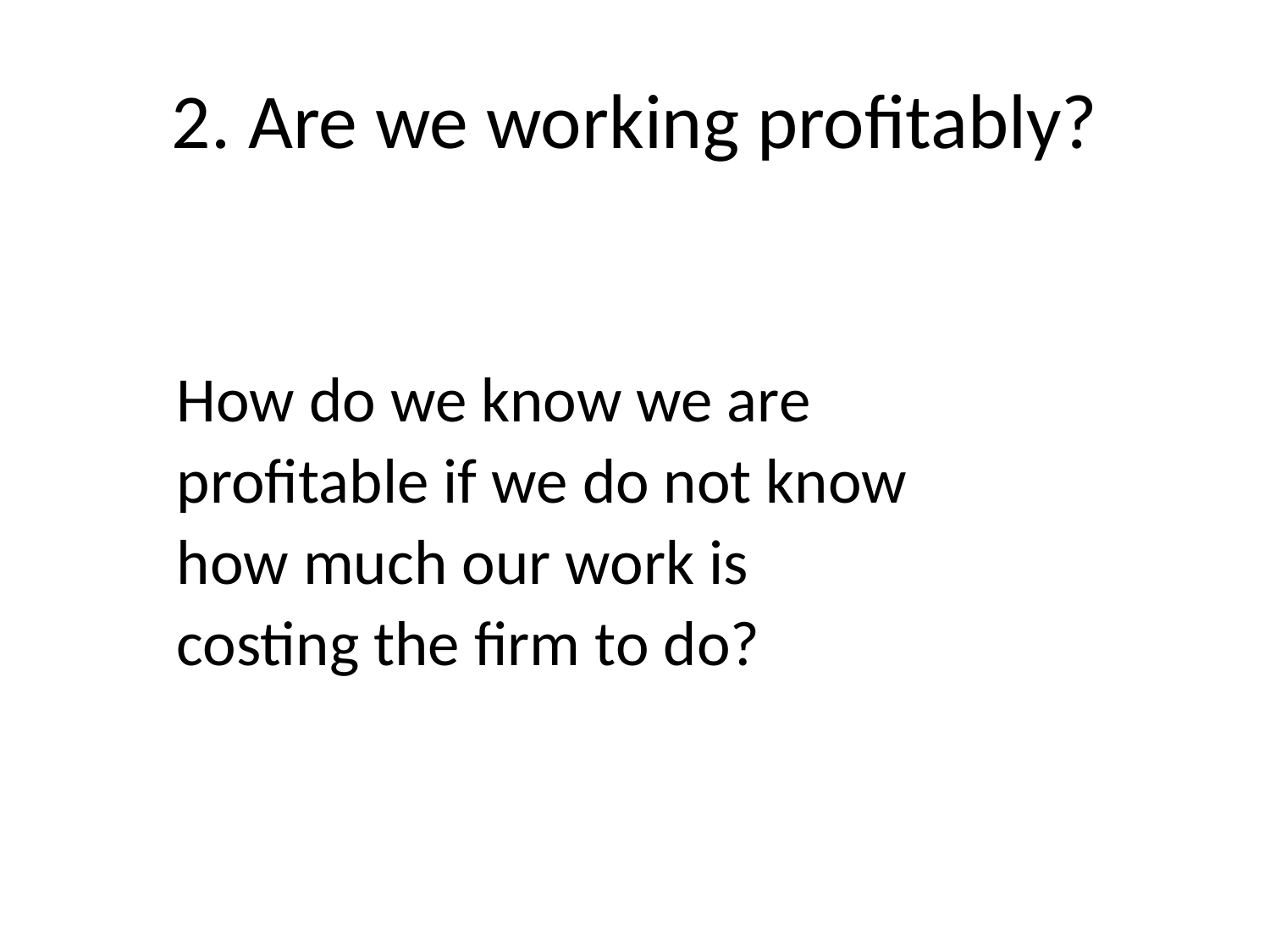

# 2. Are we working profitably?

How do we know we are
profitable if we do not know
how much our work is
costing the firm to do?